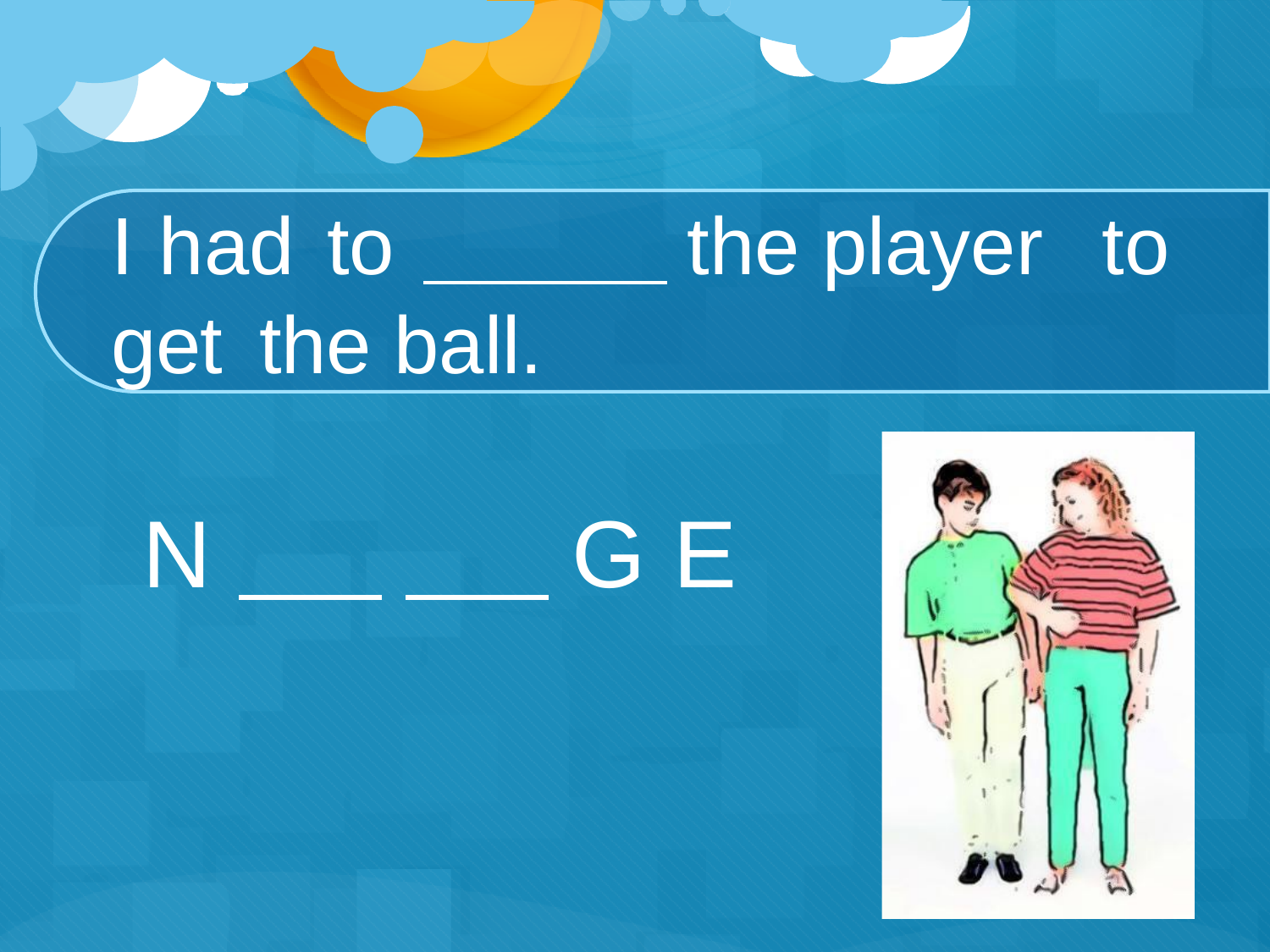

# I	had	to
the player	to

get	the ball.

N
G	E